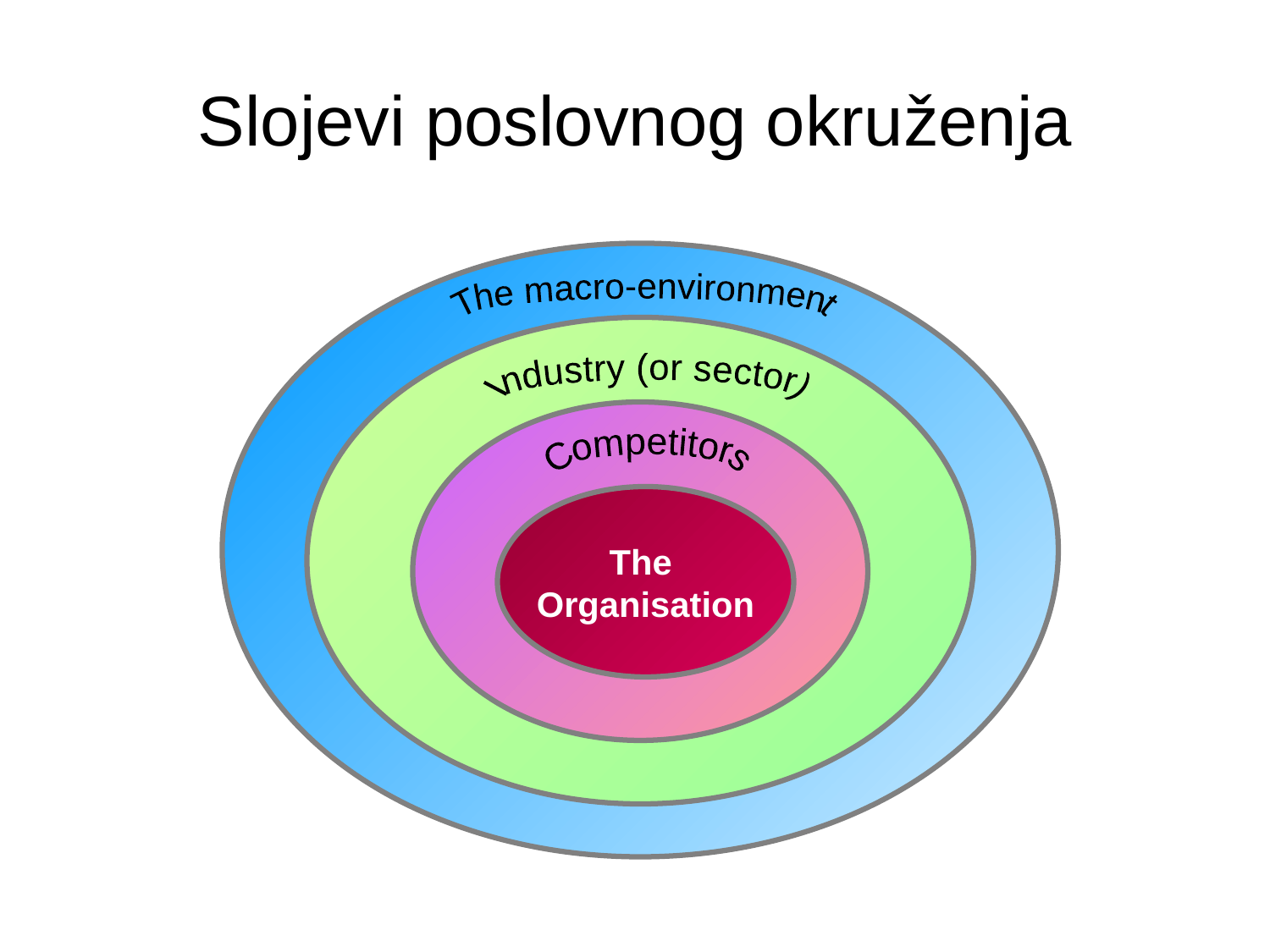

# Slojevi poslovnog okruženja

The macro-environment

Industry (or sector)

Competitors
The
Organisation